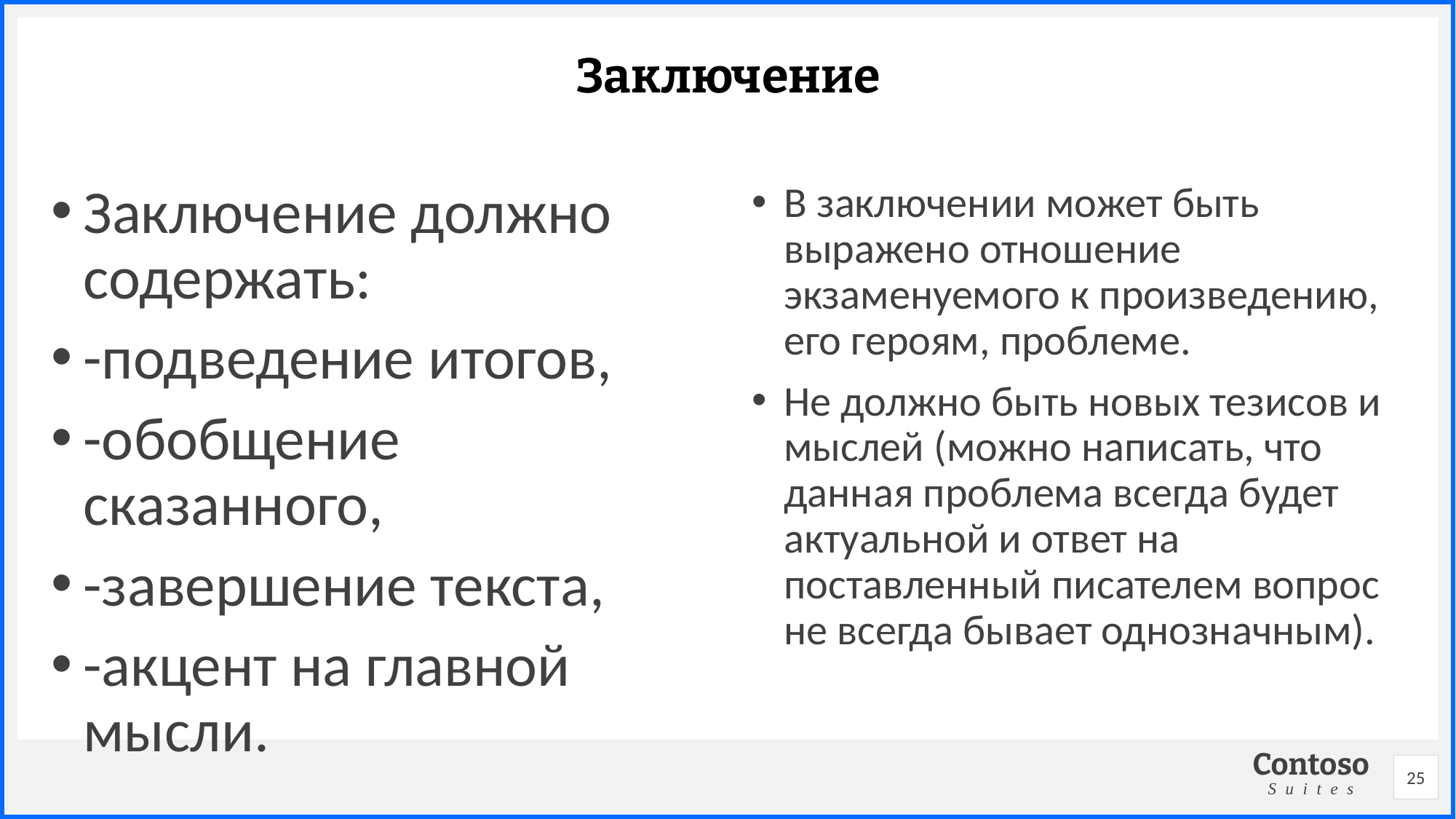

# Заключение
Заключение должно содержать:
-подведение итогов,
-обобщение сказанного,
-завершение текста,
-акцент на главной мысли.

В заключении может быть выражено отношение экзаменуемого к произведению, его героям, проблеме.
Не должно быть новых тезисов и мыслей (можно написать, что данная проблема всегда будет актуальной и ответ на поставленный писателем вопрос не всегда бывает однозначным).
25